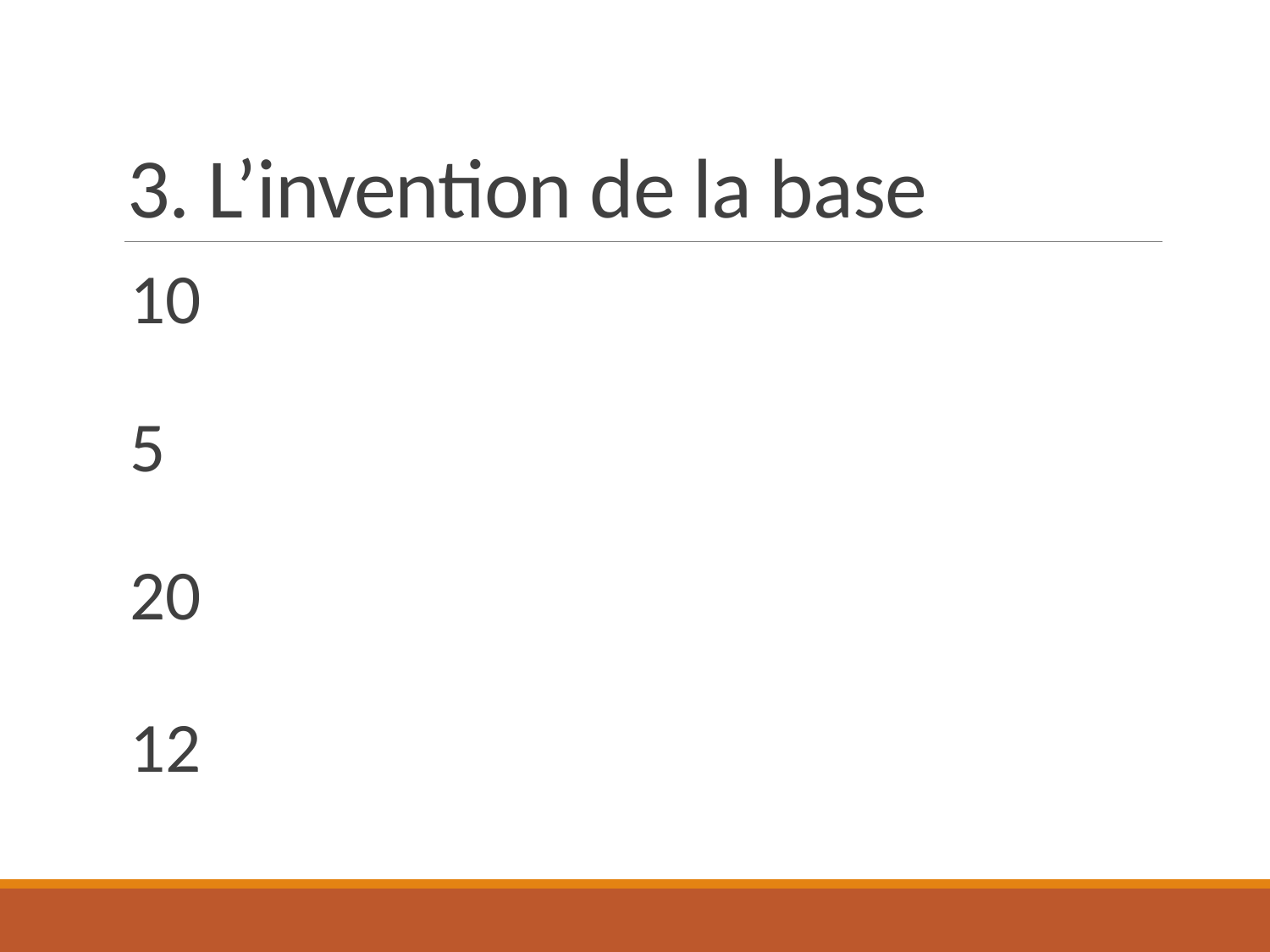

# 3. L’invention de la base
10

5

20

12